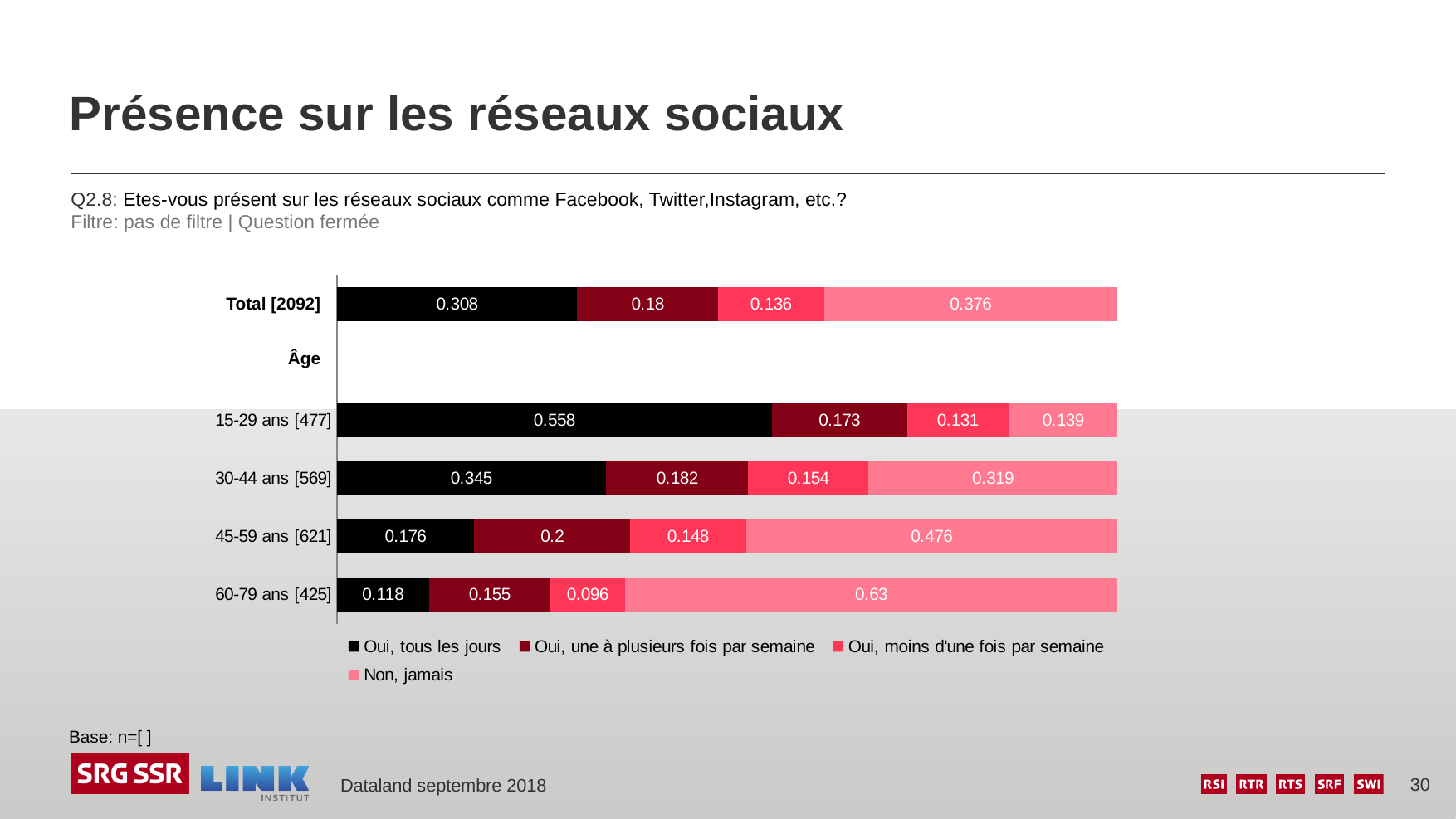

# Présence sur les réseaux sociaux
Q2.8: Etes-vous présent sur les réseaux sociaux comme Facebook, Twitter,Instagram, etc.?
Filtre: pas de filtre | Question fermée

### Chart

| Category | Oui, tous les jours | Oui, une à plusieurs fois par semaine | Oui, moins d'une fois par semaine | Non, jamais |
|---|---|---|---|---|
|  | 0.308 | 0.18 | 0.136 | 0.376 |
|  | None | None | None | None |
| 15-29 ans [477] | 0.558 | 0.173 | 0.131 | 0.139 |
| 30-44 ans [569] | 0.345 | 0.182 | 0.154 | 0.319 |
| 45-59 ans [621] | 0.176 | 0.2 | 0.148 | 0.476 |
| 60-79 ans [425] | 0.118 | 0.155 | 0.096 | 0.63 |
Total [2092]
Âge
Base: n=[ ]